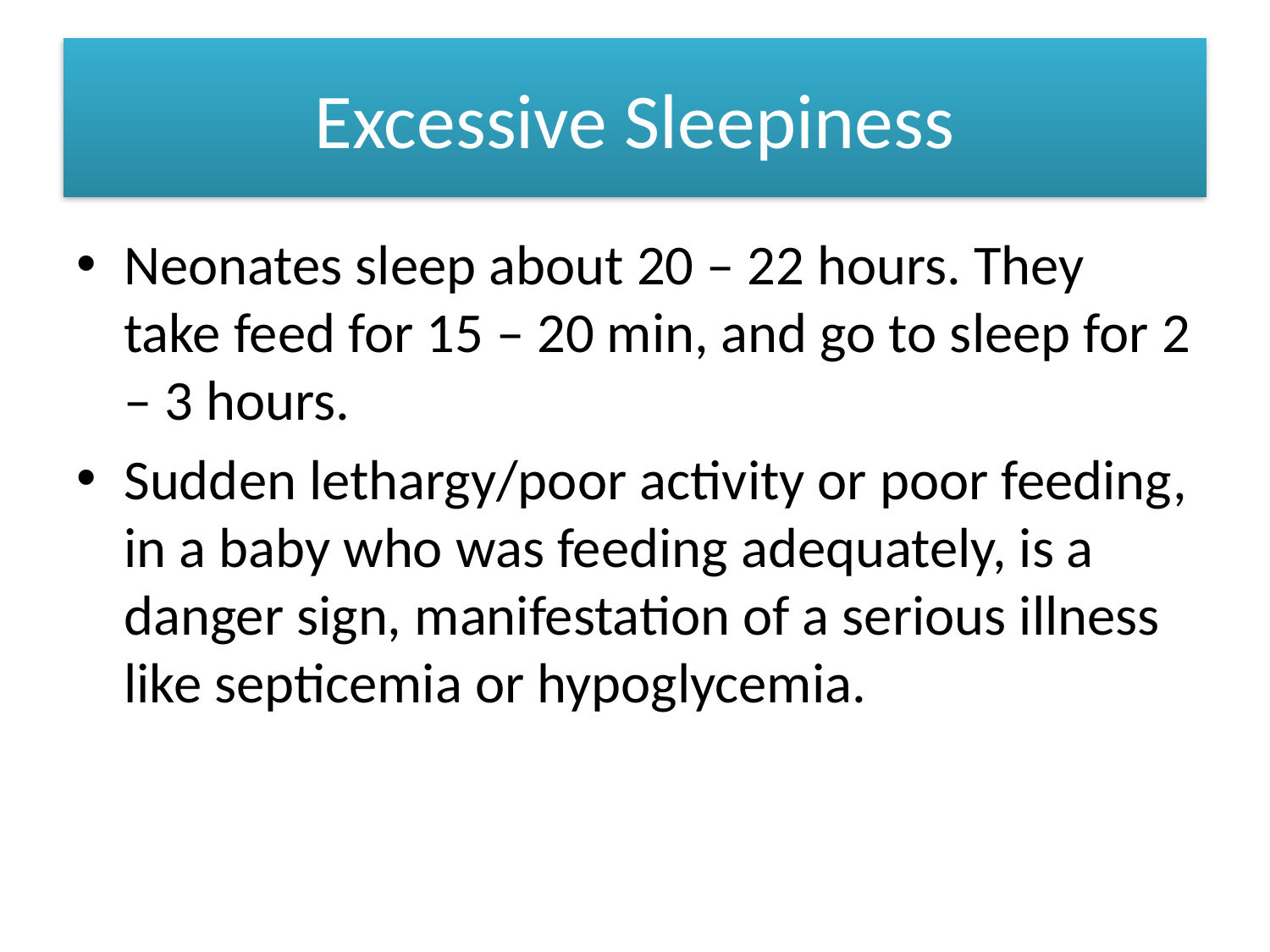

# Excessive Sleepiness
Neonates sleep about 20 – 22 hours. They take feed for 15 – 20 min, and go to sleep for 2 – 3 hours.
Sudden lethargy/poor activity or poor feeding, in a baby who was feeding adequately, is a danger sign, manifestation of a serious illness like septicemia or hypoglycemia.